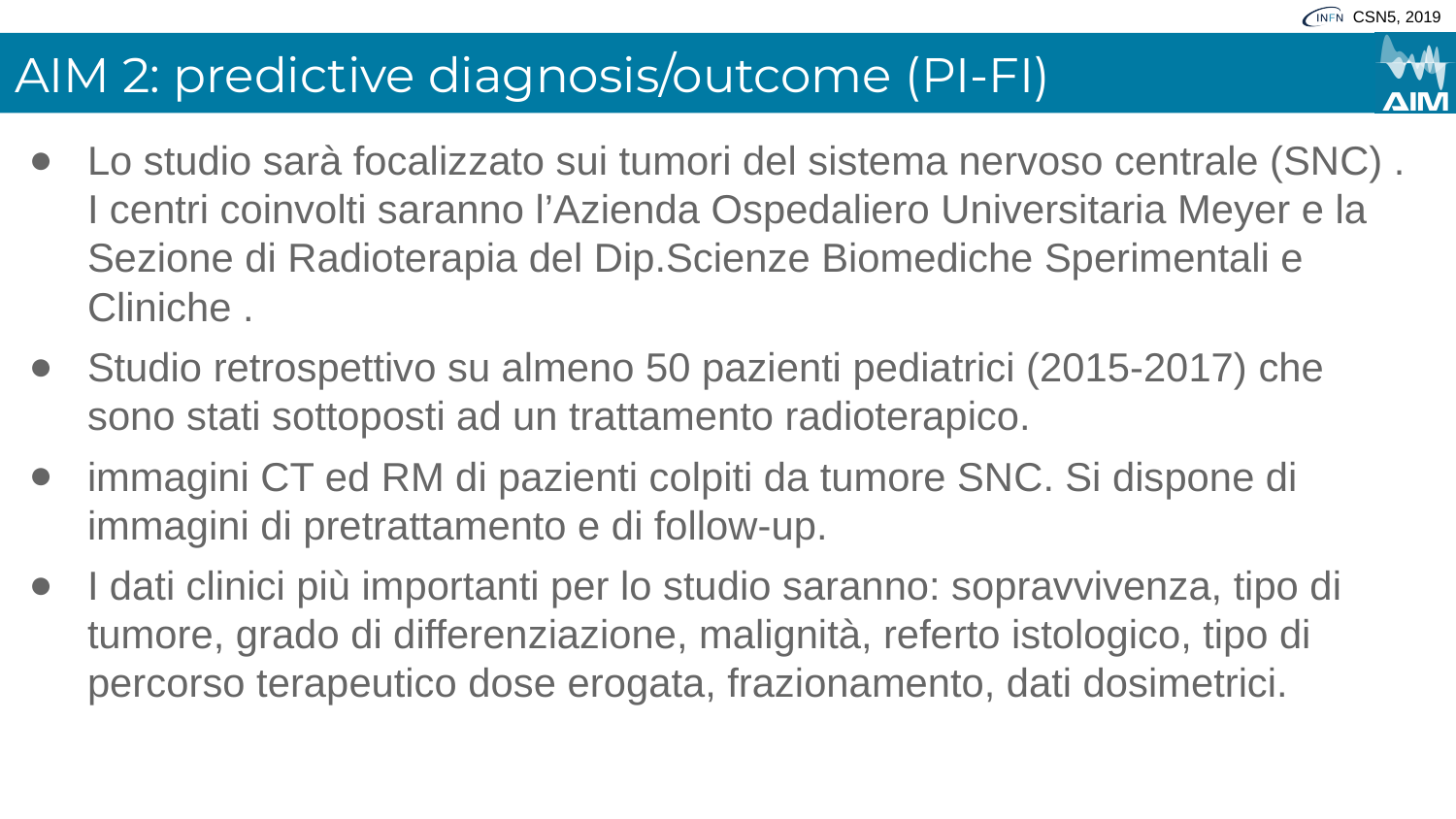

# AIM 2: predictive diagnosis/outcome (PI-FI)
Lo studio sarà focalizzato sui tumori del sistema nervoso centrale (SNC) . I centri coinvolti saranno l’Azienda Ospedaliero Universitaria Meyer e la Sezione di Radioterapia del Dip.Scienze Biomediche Sperimentali e Cliniche .
Studio retrospettivo su almeno 50 pazienti pediatrici (2015-2017) che sono stati sottoposti ad un trattamento radioterapico.
immagini CT ed RM di pazienti colpiti da tumore SNC. Si dispone di immagini di pretrattamento e di follow-up.
I dati clinici più importanti per lo studio saranno: sopravvivenza, tipo di tumore, grado di differenziazione, malignità, referto istologico, tipo di percorso terapeutico dose erogata, frazionamento, dati dosimetrici.